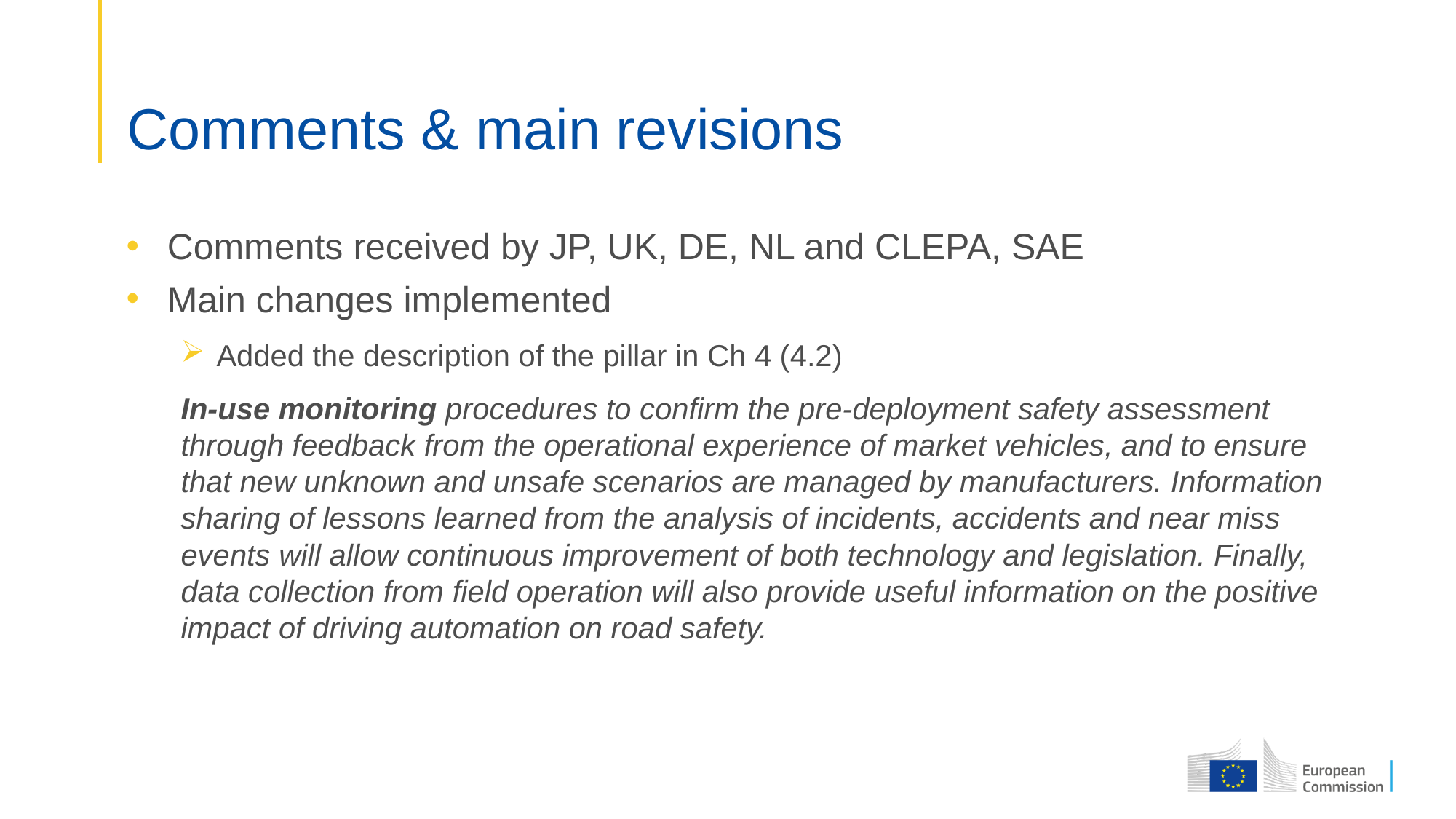

# Comments & main revisions
Comments received by JP, UK, DE, NL and CLEPA, SAE
Main changes implemented
 Added the description of the pillar in Ch 4 (4.2)
In-use monitoring procedures to confirm the pre-deployment safety assessment through feedback from the operational experience of market vehicles, and to ensure that new unknown and unsafe scenarios are managed by manufacturers. Information sharing of lessons learned from the analysis of incidents, accidents and near miss events will allow continuous improvement of both technology and legislation. Finally, data collection from field operation will also provide useful information on the positive impact of driving automation on road safety.